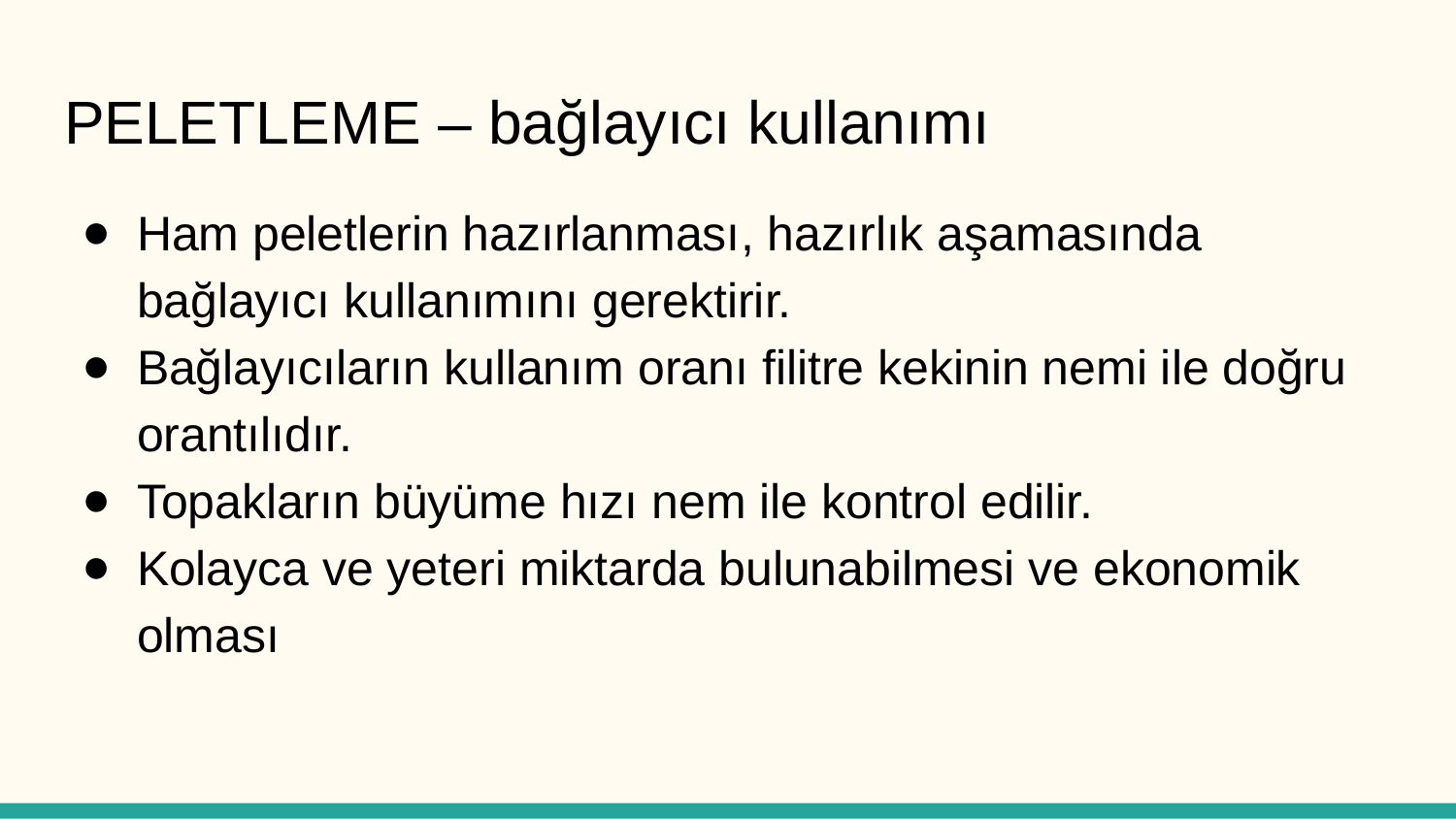

# PELETLEME – bağlayıcı kullanımı
Ham peletlerin hazırlanması, hazırlık aşamasında bağlayıcı kullanımını gerektirir.
Bağlayıcıların kullanım oranı filitre kekinin nemi ile doğru orantılıdır.
Topakların büyüme hızı nem ile kontrol edilir.
Kolayca ve yeteri miktarda bulunabilmesi ve ekonomik olması